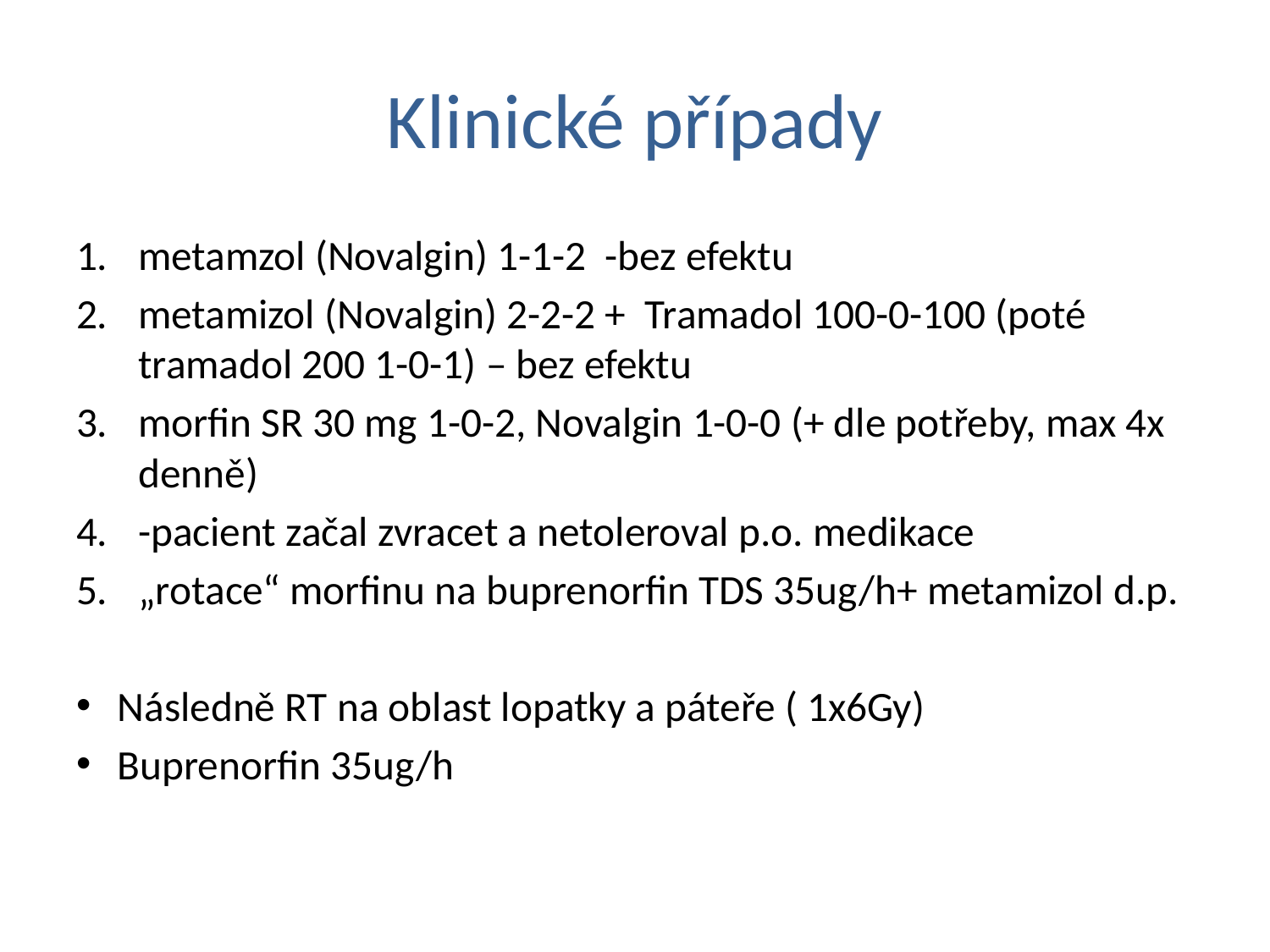

# Klinické případy
metamzol (Novalgin) 1-1-2  -bez efektu
metamizol (Novalgin) 2-2-2 +  Tramadol 100-0-100 (poté tramadol 200 1-0-1) – bez efektu
morfin SR 30 mg 1-0-2, Novalgin 1-0-0 (+ dle potřeby, max 4x denně)
-pacient začal zvracet a netoleroval p.o. medikace
„rotace“ morfinu na buprenorfin TDS 35ug/h+ metamizol d.p.

Následně RT na oblast lopatky a páteře ( 1x6Gy)
Buprenorfin 35ug/h